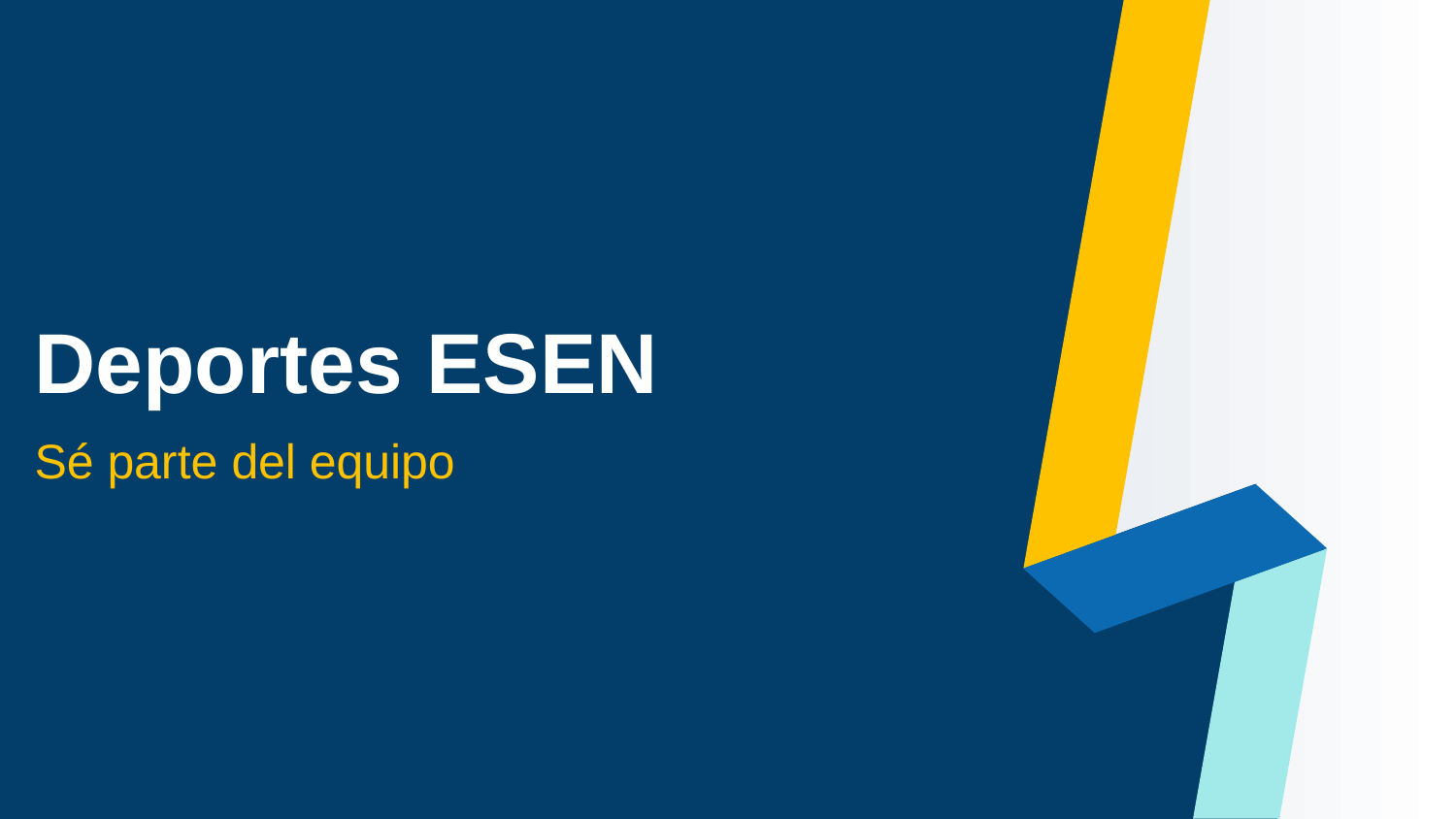

# Deportes ESEN
Sé parte del equipo